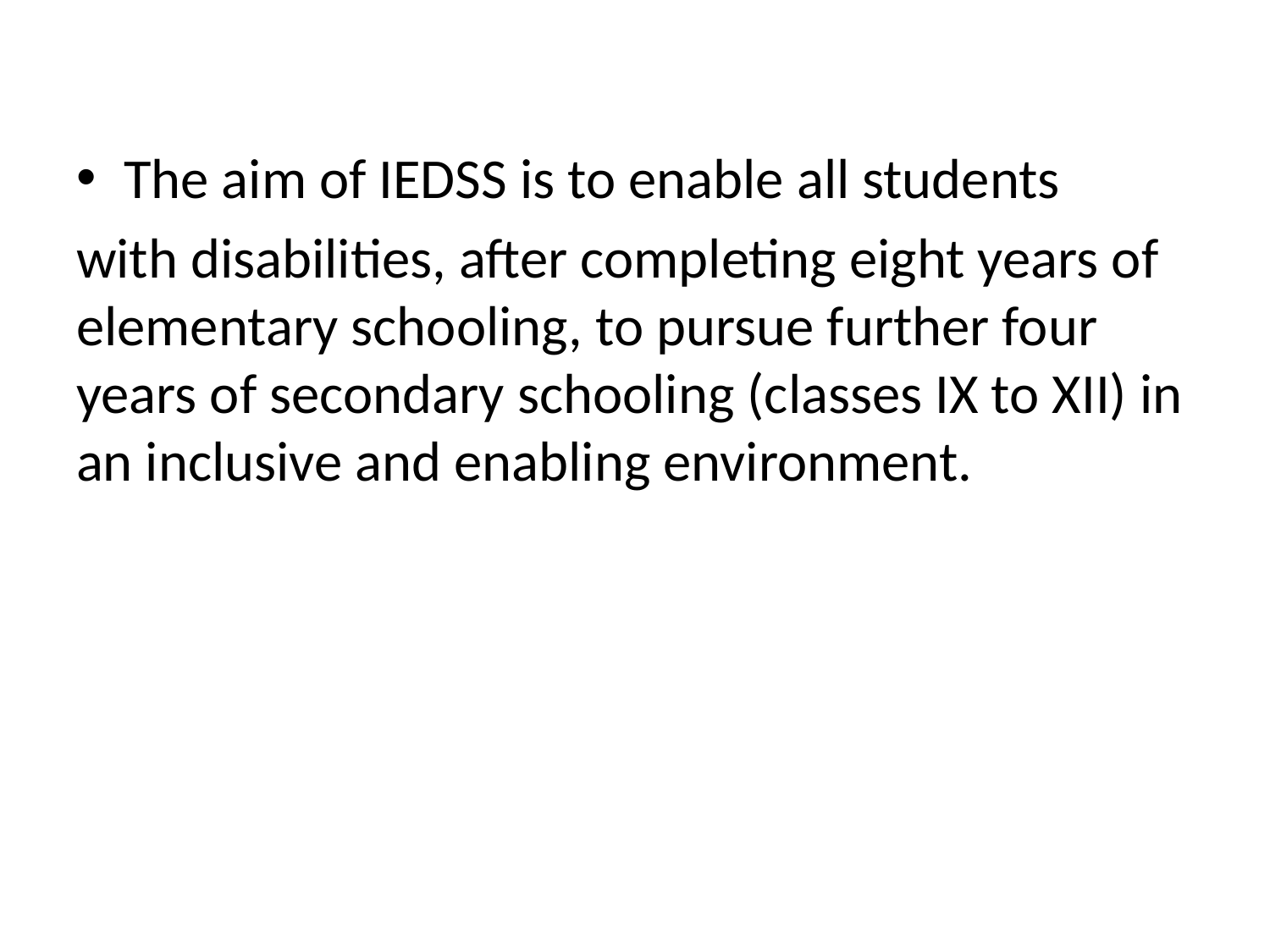

The aim of IEDSS is to enable all students
with disabilities, after completing eight years of elementary schooling, to pursue further four years of secondary schooling (classes IX to XII) in an inclusive and enabling environment.